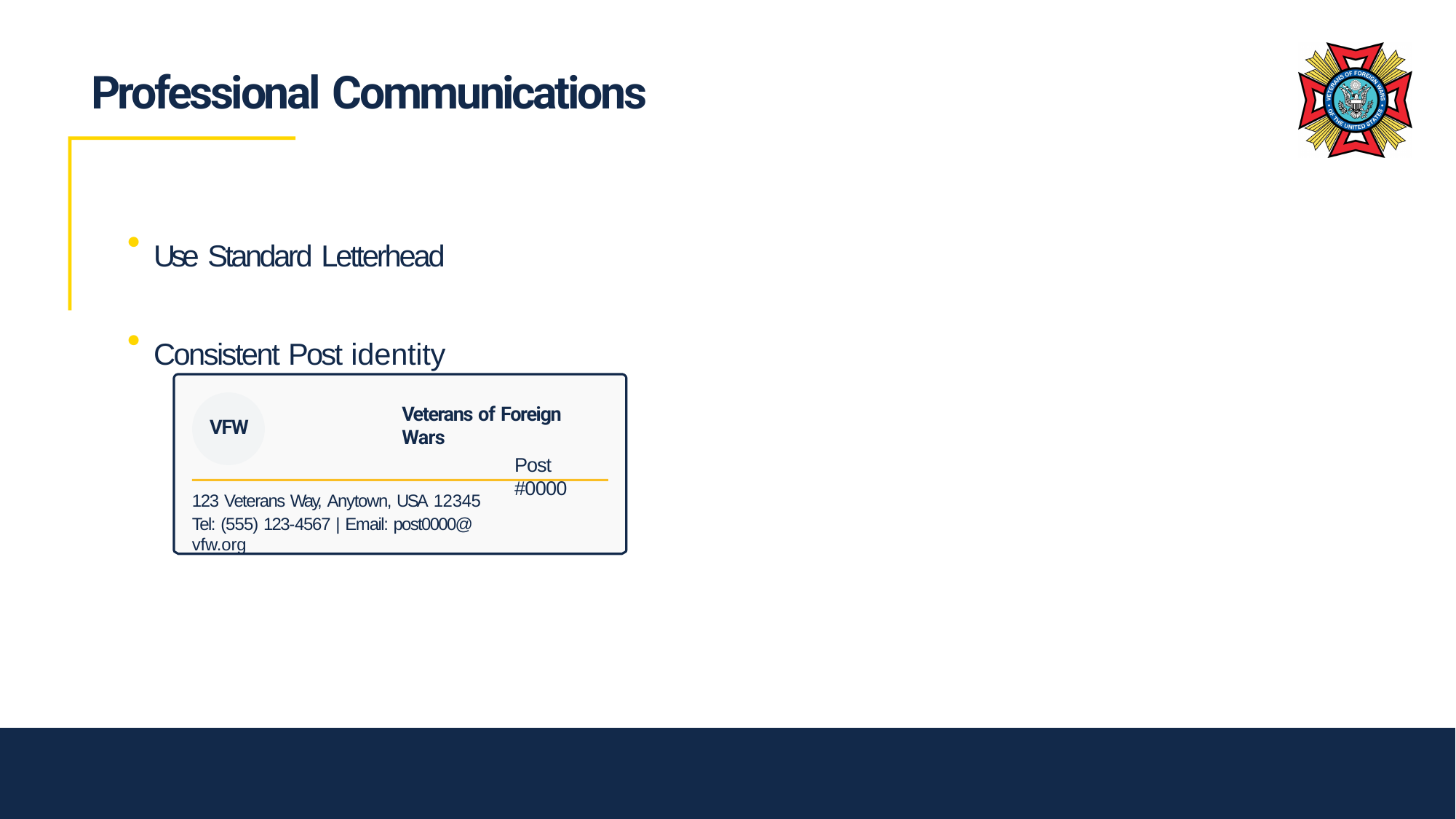

# Professional Communications
Use Standard Letterhead
Consistent Post identity

Veterans of Foreign Wars
Post #0000
VFW
123 Veterans Way, Anytown, USA 12345
Tel: (555) 123-4567 | Email: post0000@ vfw.org